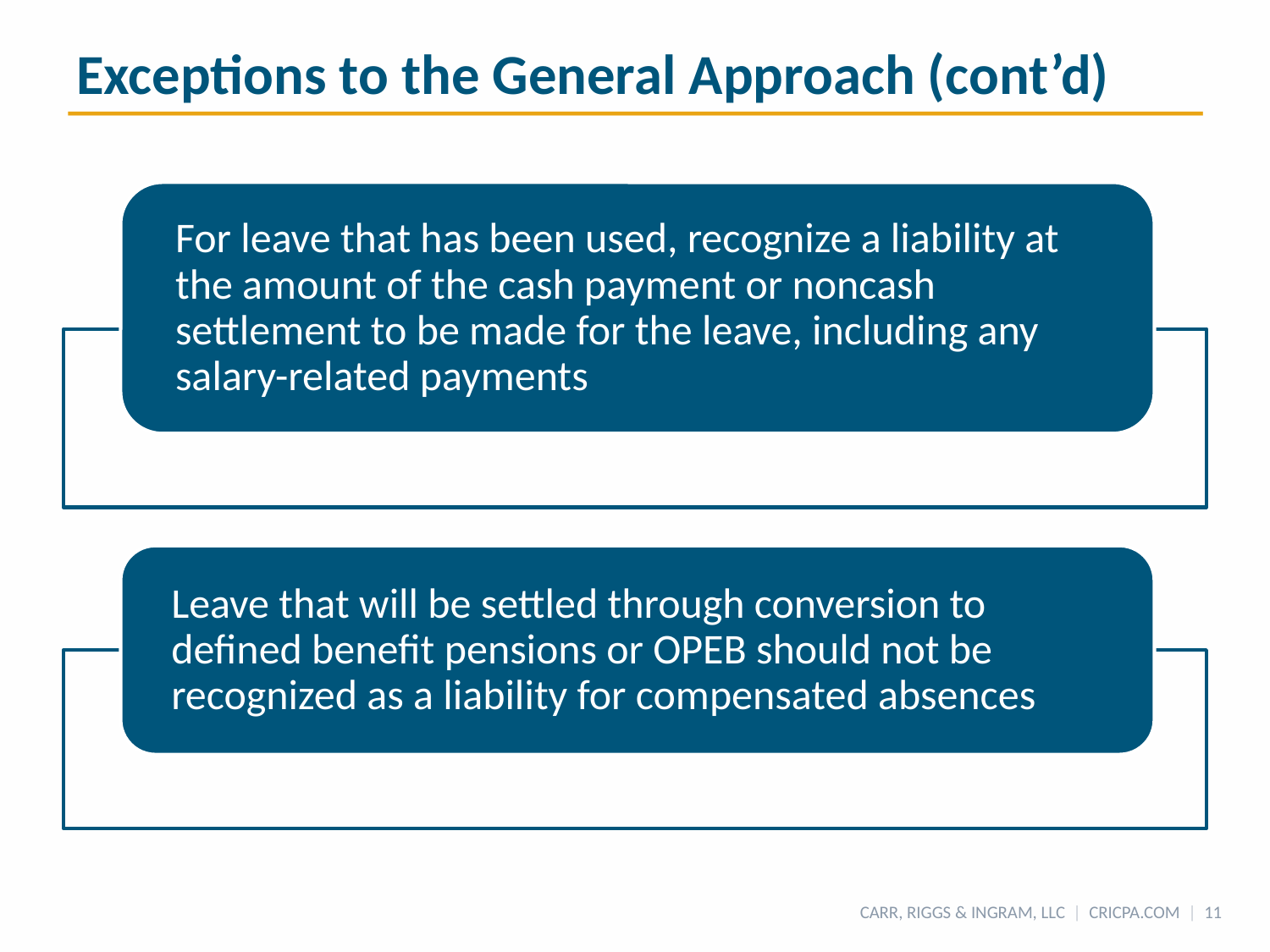

# Exceptions to the General Approach (cont’d)
For leave that has been used, recognize a liability at the amount of the cash payment or noncash settlement to be made for the leave, including any salary-related payments
Leave that will be settled through conversion to defined benefit pensions or OPEB should not be recognized as a liability for compensated absences